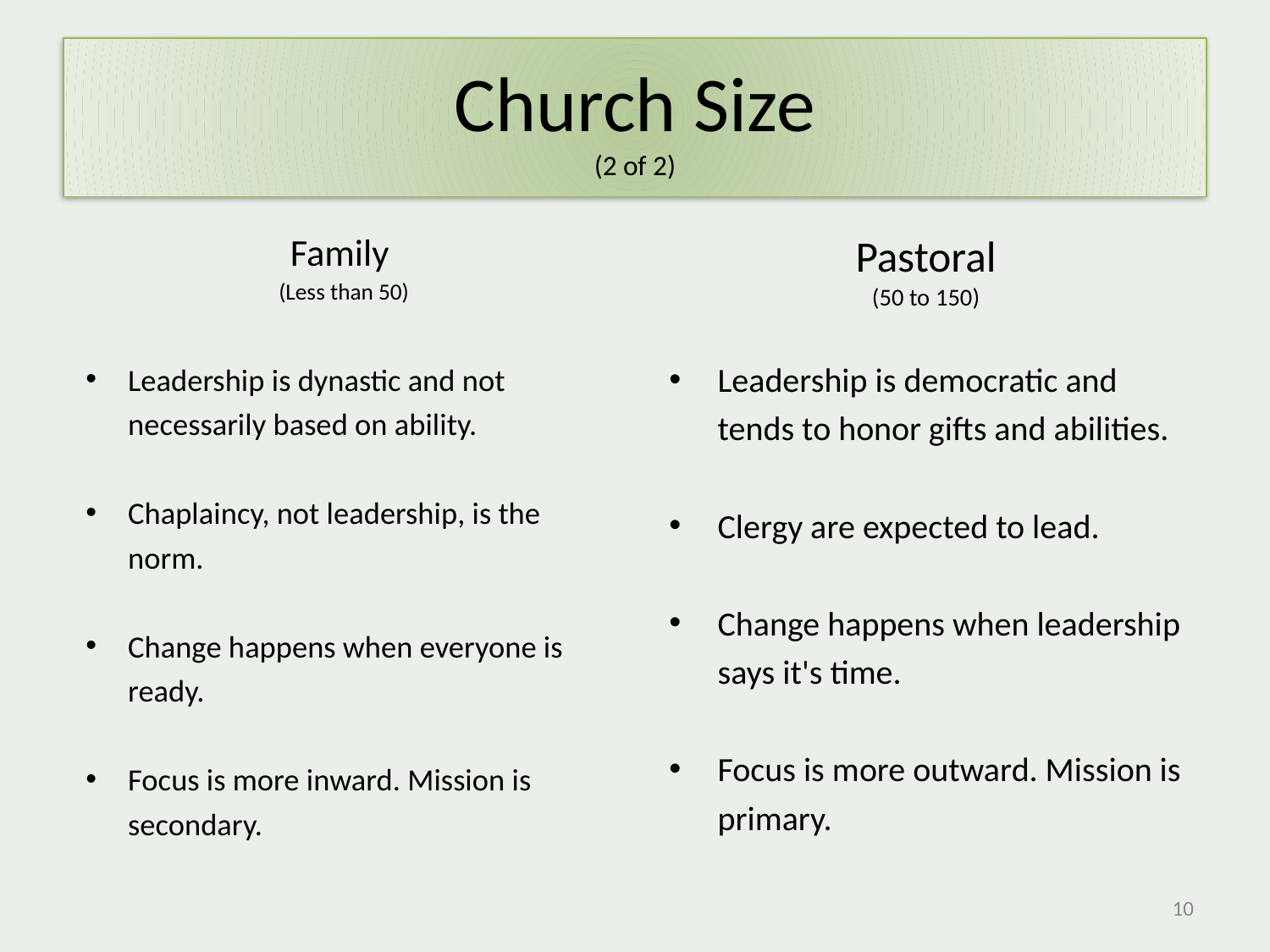

# Church Size (2 of 2)
Family
(Less than 50)

Leadership is dynastic and not necessarily based on ability.

Chaplaincy, not leadership, is the norm.

Change happens when everyone is ready.

Focus is more inward. Mission is secondary.
Pastoral
(50 to 150)

Leadership is democratic and tends to honor gifts and abilities.

Clergy are expected to lead.

Change happens when leadership says it's time.

Focus is more outward. Mission is primary.
10